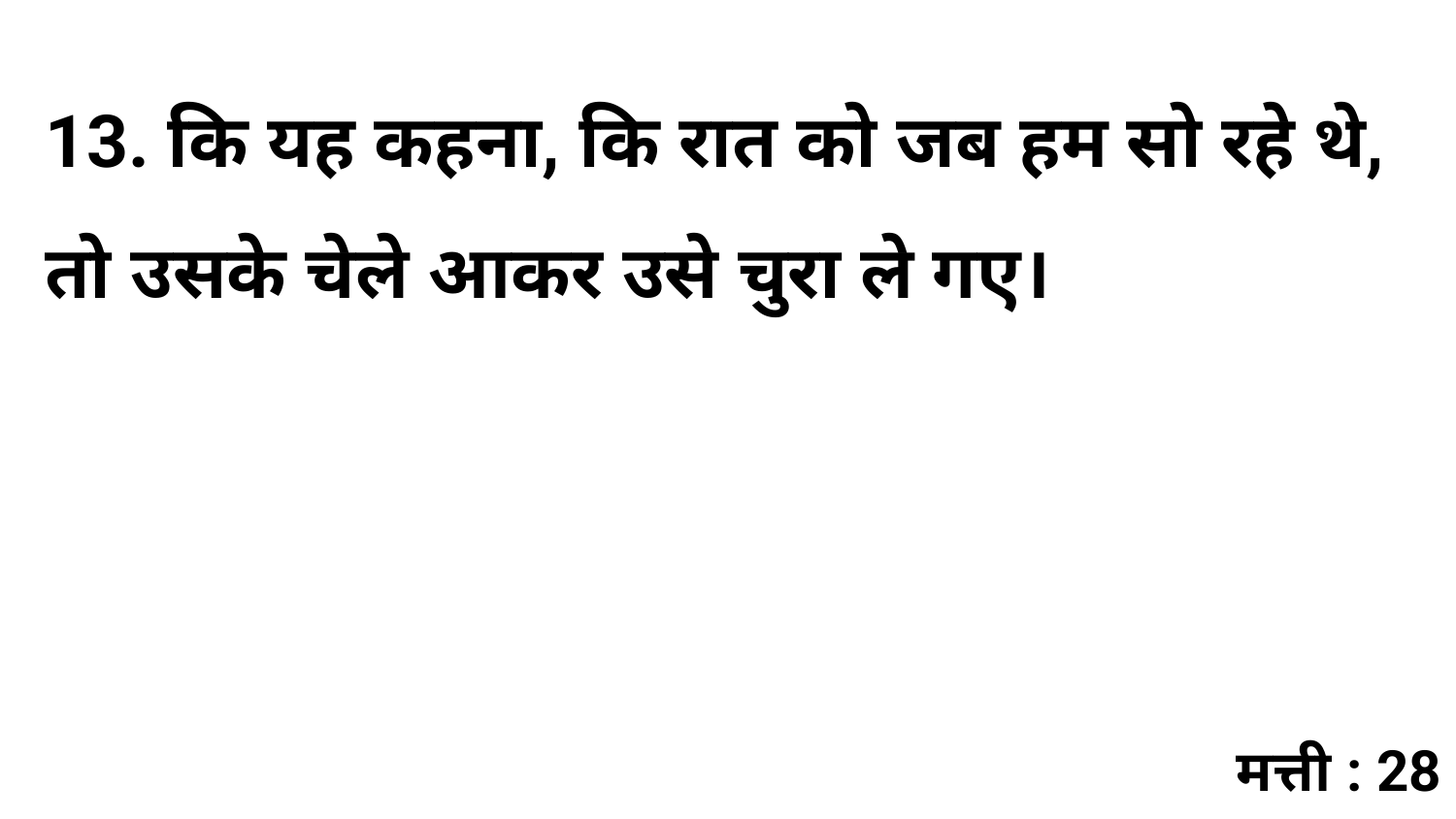

13. कि यह कहना, कि रात को जब हम सो रहे थे, तो उसके चेले आकर उसे चुरा ले गए।
मत्ती : 28